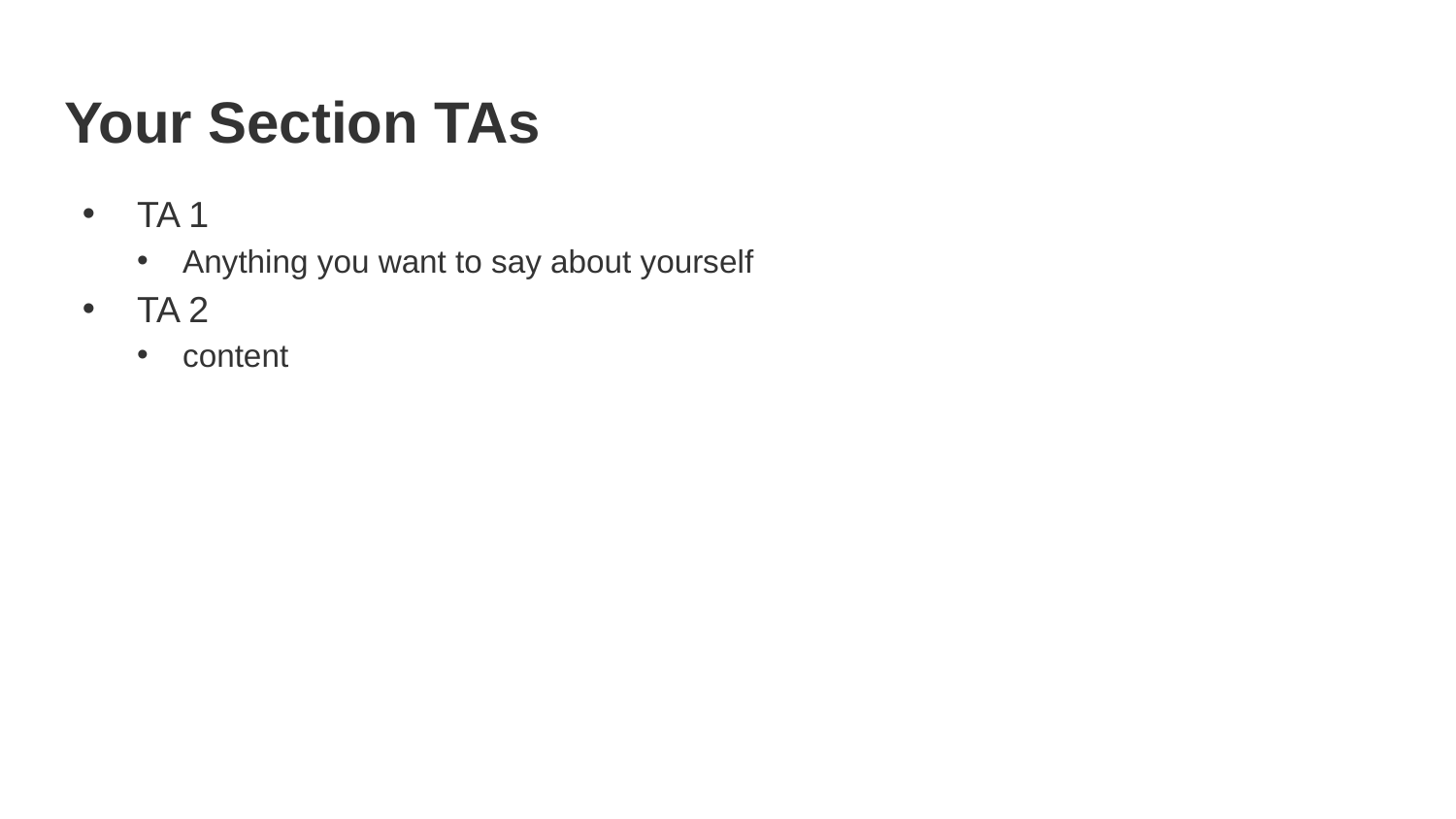

# Your Section TAs
TA 1
Anything you want to say about yourself
TA 2
content